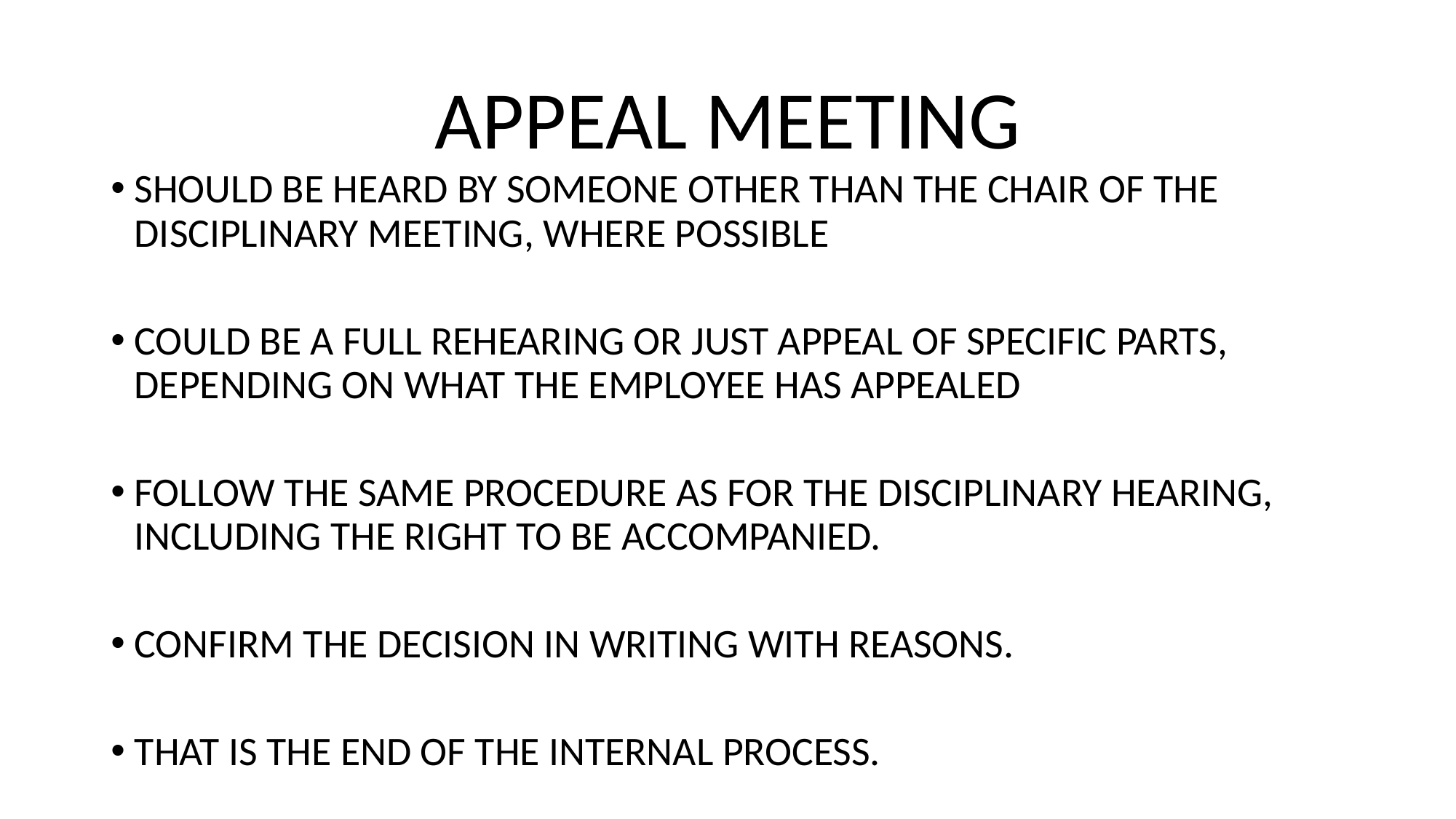

# APPEAL MEETING
SHOULD BE HEARD BY SOMEONE OTHER THAN THE CHAIR OF THE DISCIPLINARY MEETING, WHERE POSSIBLE

COULD BE A FULL REHEARING OR JUST APPEAL OF SPECIFIC PARTS, DEPENDING ON WHAT THE EMPLOYEE HAS APPEALED

FOLLOW THE SAME PROCEDURE AS FOR THE DISCIPLINARY HEARING, INCLUDING THE RIGHT TO BE ACCOMPANIED.

CONFIRM THE DECISION IN WRITING WITH REASONS.

THAT IS THE END OF THE INTERNAL PROCESS.